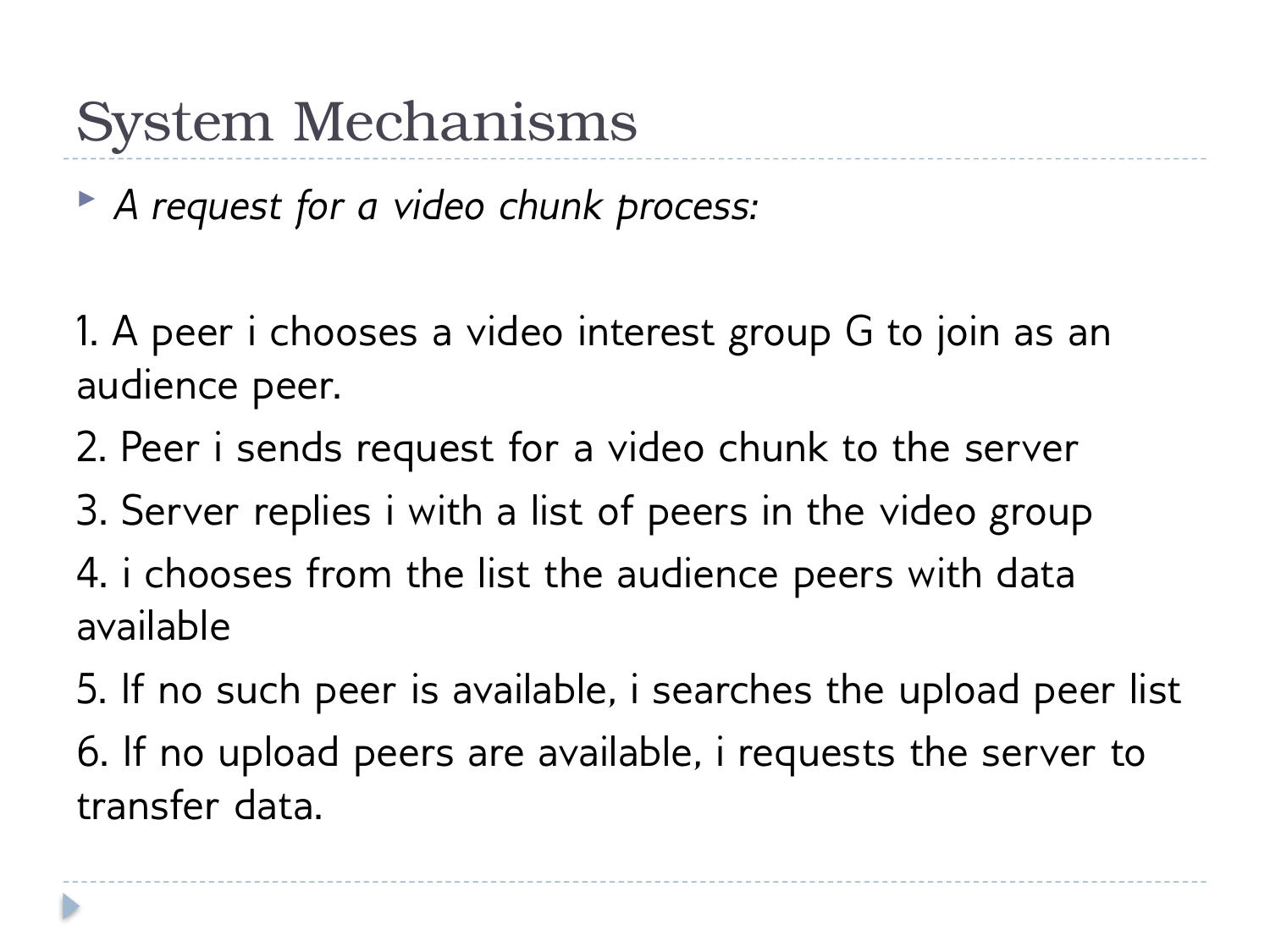

# System Mechanisms
A request for a video chunk process:

1. A peer i chooses a video interest group G to join as an audience peer.
2. Peer i sends request for a video chunk to the server
3. Server replies i with a list of peers in the video group
4. i chooses from the list the audience peers with data available
5. If no such peer is available, i searches the upload peer list
6. If no upload peers are available, i requests the server to transfer data.